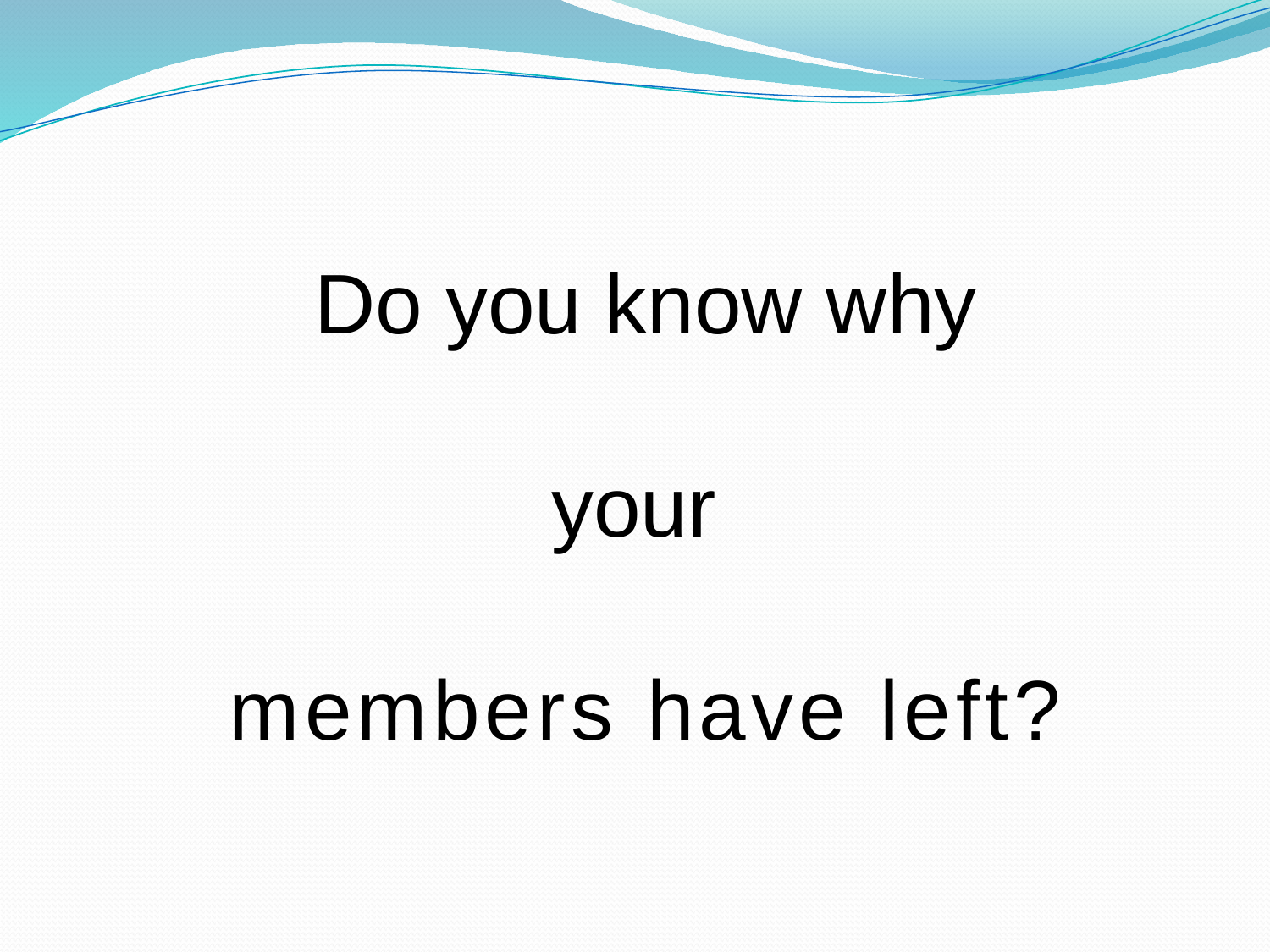

Do you know why

your

members have left?